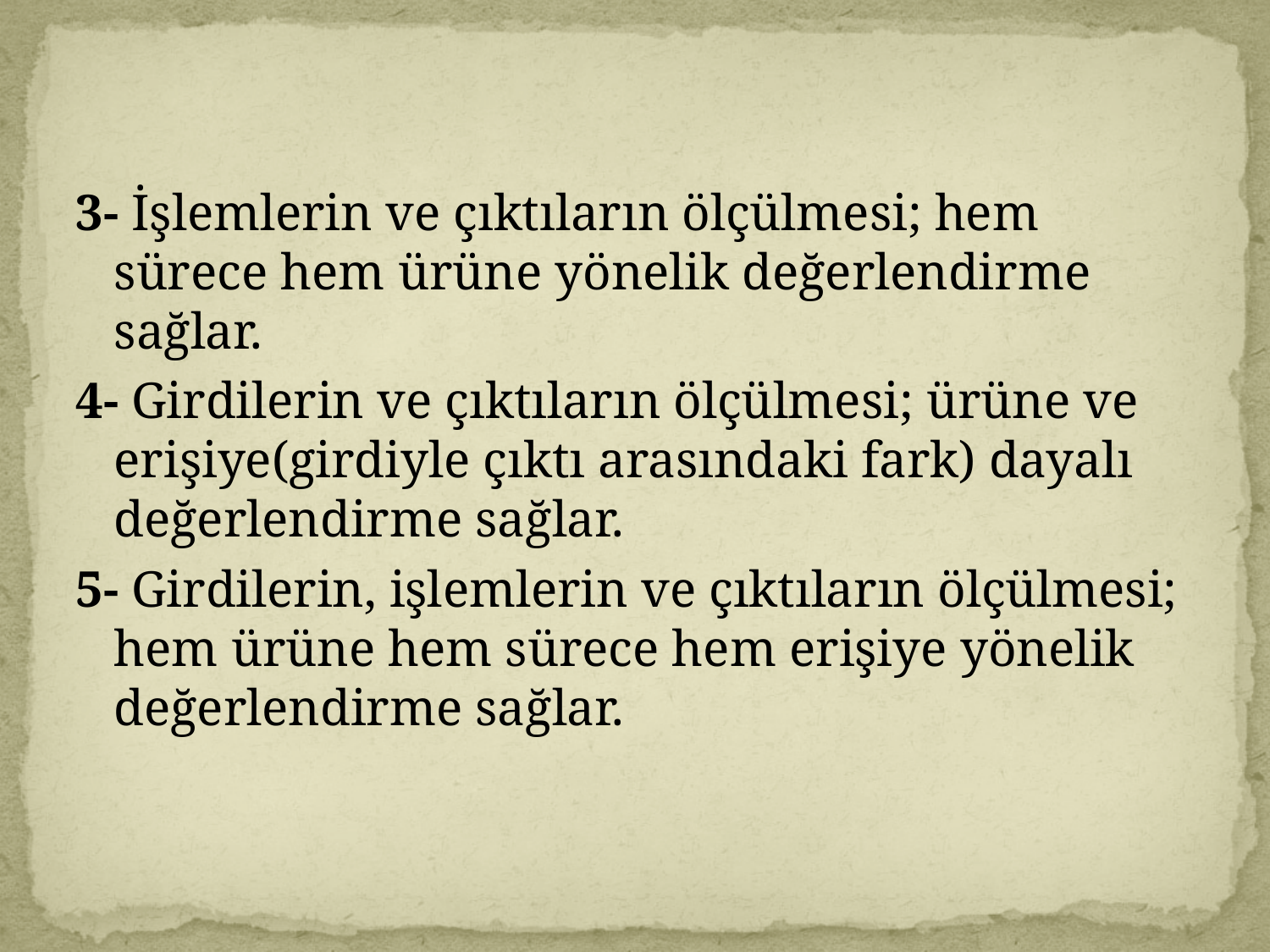

3- İşlemlerin ve çıktıların ölçülmesi; hem sürece hem ürüne yönelik değerlendirme sağlar.
4- Girdilerin ve çıktıların ölçülmesi; ürüne ve erişiye(girdiyle çıktı arasındaki fark) dayalı değerlendirme sağlar.
5- Girdilerin, işlemlerin ve çıktıların ölçülmesi; hem ürüne hem sürece hem erişiye yönelik değerlendirme sağlar.